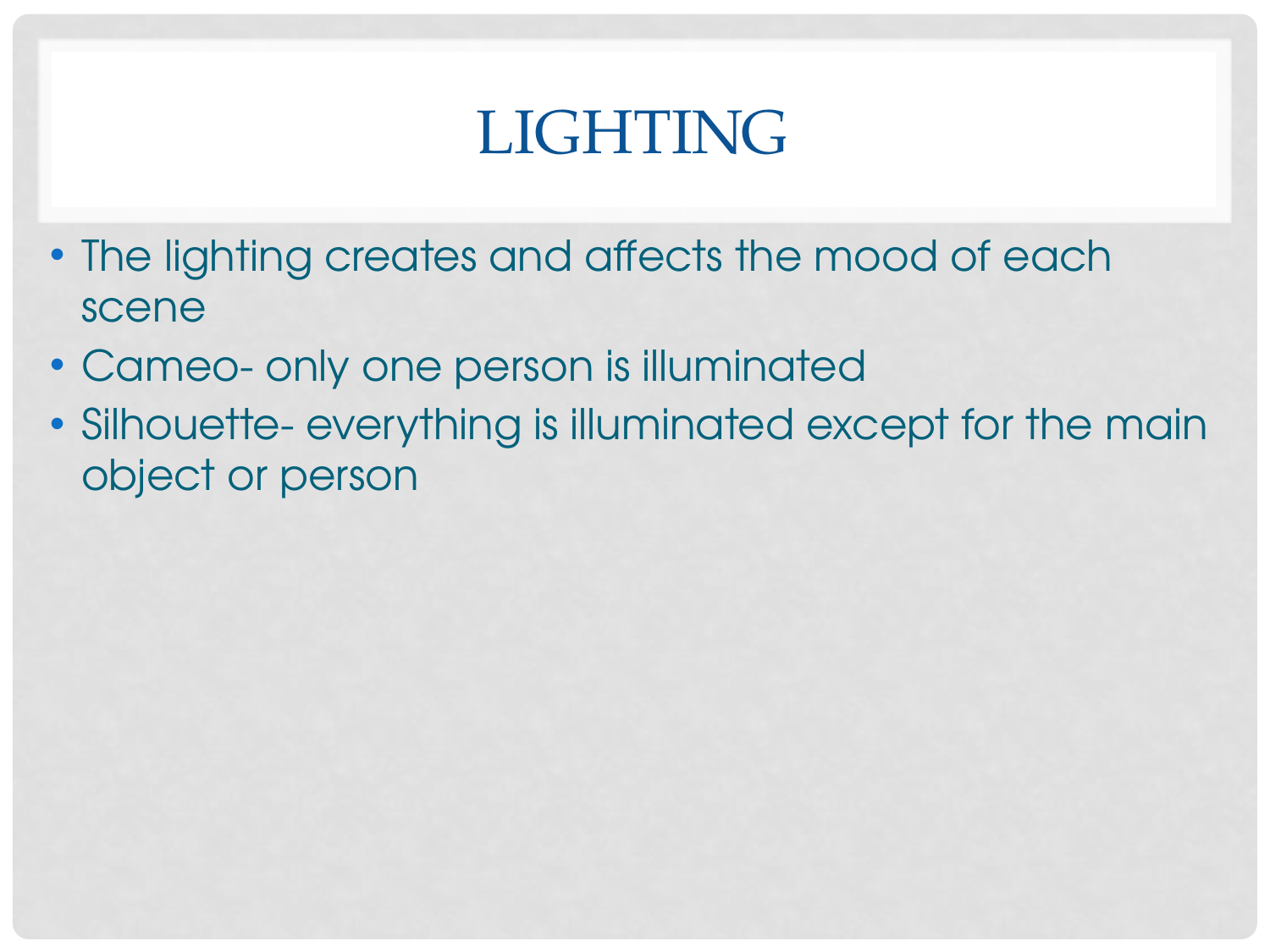

# Lighting
The lighting creates and affects the mood of each scene
Cameo- only one person is illuminated
Silhouette- everything is illuminated except for the main object or person